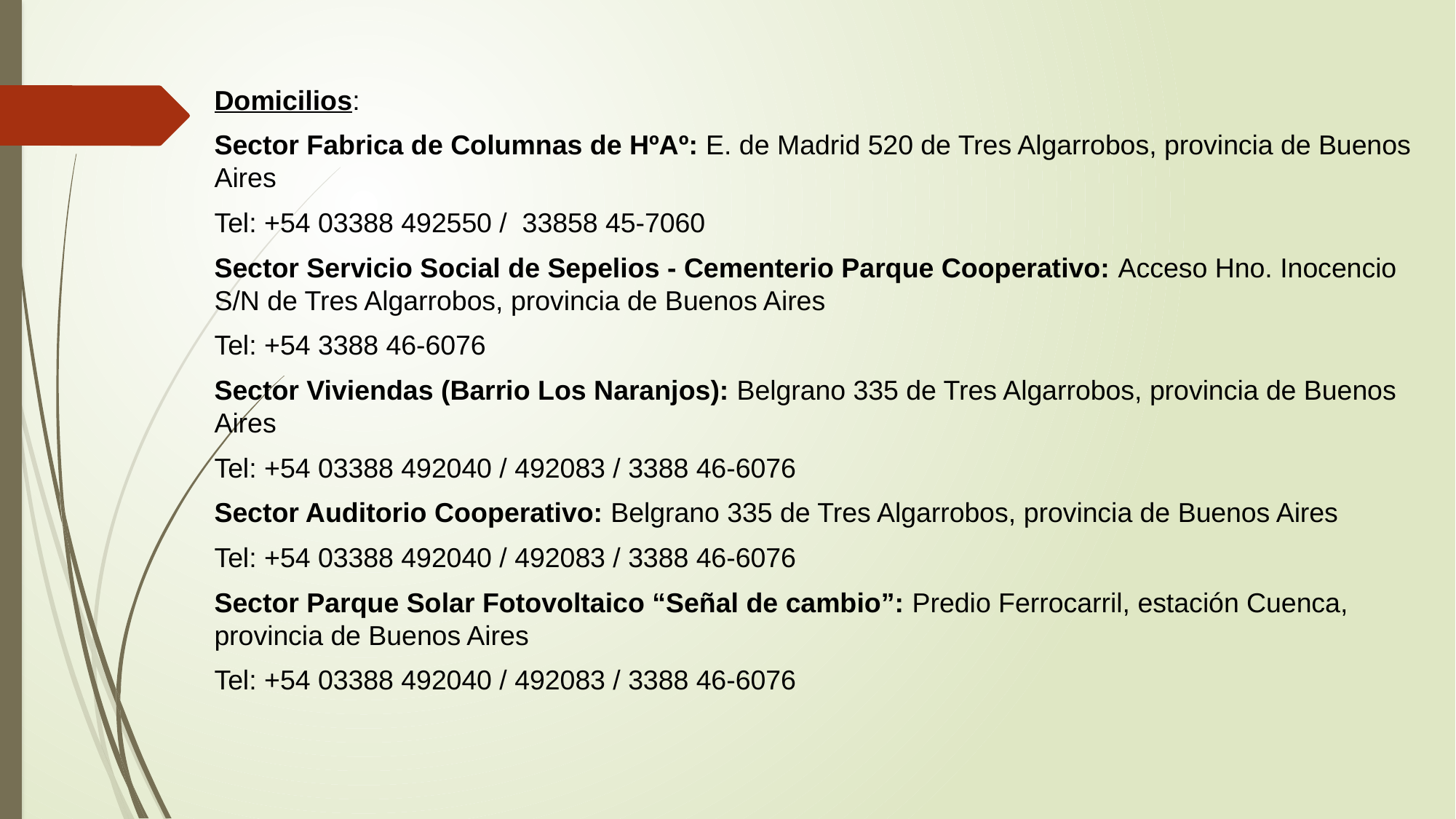

Domicilios:
Sector Fabrica de Columnas de HºAº: E. de Madrid 520 de Tres Algarrobos, provincia de Buenos Aires
Tel: +54 03388 492550 /  33858 45-7060
Sector Servicio Social de Sepelios - Cementerio Parque Cooperativo: Acceso Hno. Inocencio S/N de Tres Algarrobos, provincia de Buenos Aires
Tel: +54 3388 46-6076
Sector Viviendas (Barrio Los Naranjos): Belgrano 335 de Tres Algarrobos, provincia de Buenos Aires
Tel: +54 03388 492040 / 492083 / 3388 46-6076
Sector Auditorio Cooperativo: Belgrano 335 de Tres Algarrobos, provincia de Buenos Aires
Tel: +54 03388 492040 / 492083 / 3388 46-6076
Sector Parque Solar Fotovoltaico “Señal de cambio”: Predio Ferrocarril, estación Cuenca, provincia de Buenos Aires
Tel: +54 03388 492040 / 492083 / 3388 46-6076